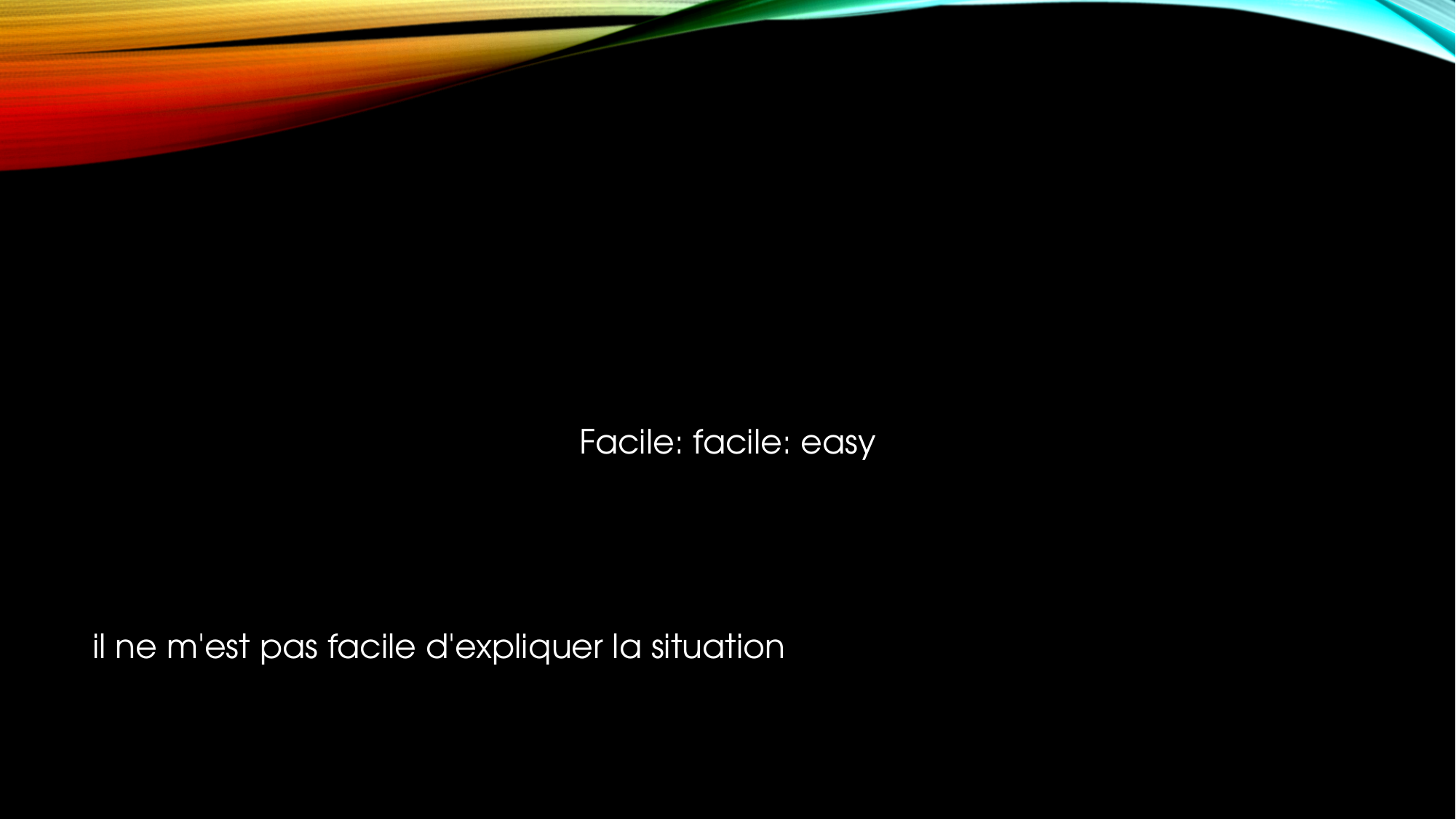

Facile: facile: easy

 il ne m'est pas facile d'expliquer la situation